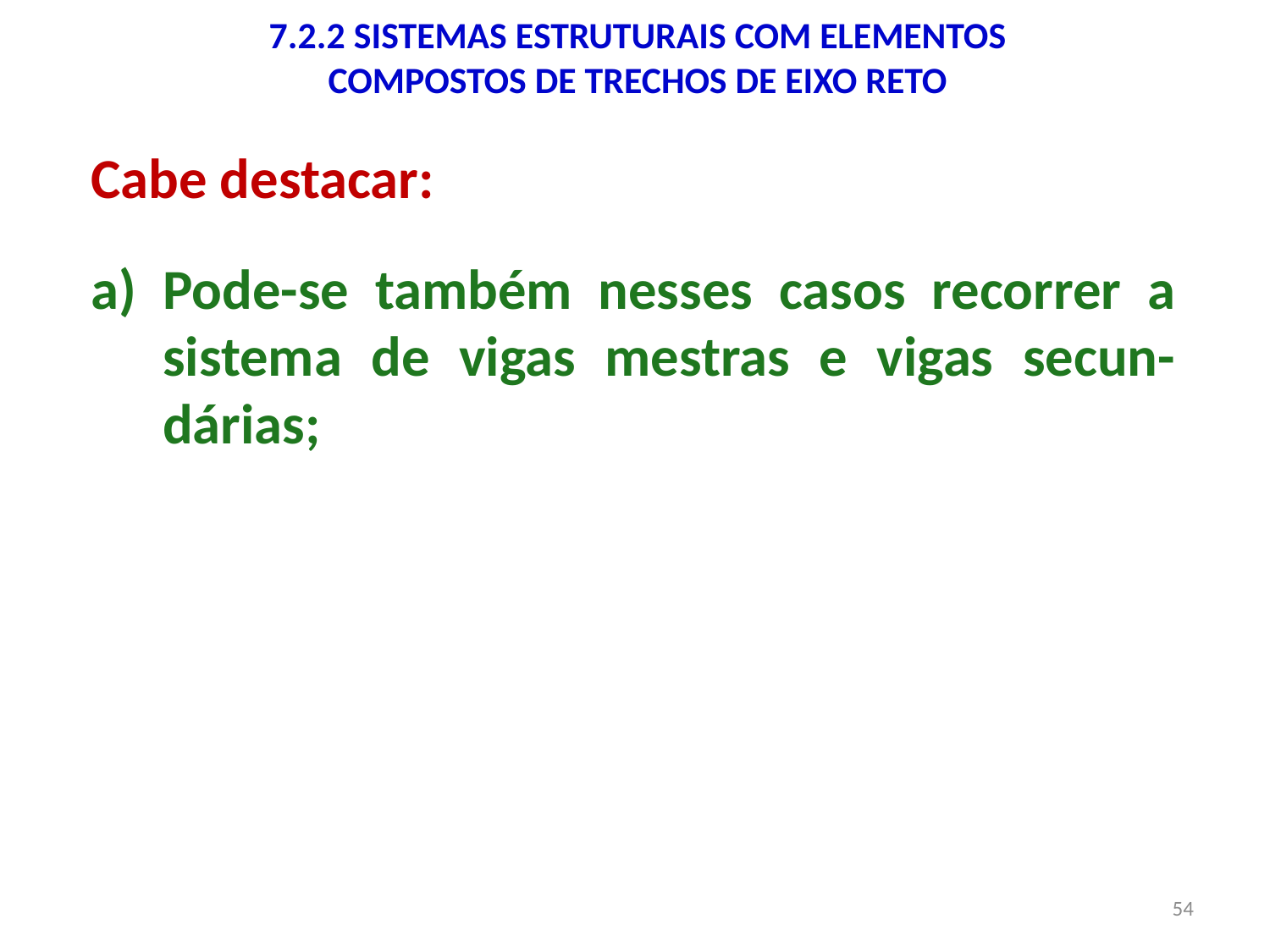

7.2.2 SISTEMAS ESTRUTURAIS COM ELEMENTOS
COMPOSTOS DE TRECHOS DE EIXO RETO
Cabe destacar:

Pode-se também nesses casos recorrer a sistema de vigas mestras e vigas secun-dárias;
54